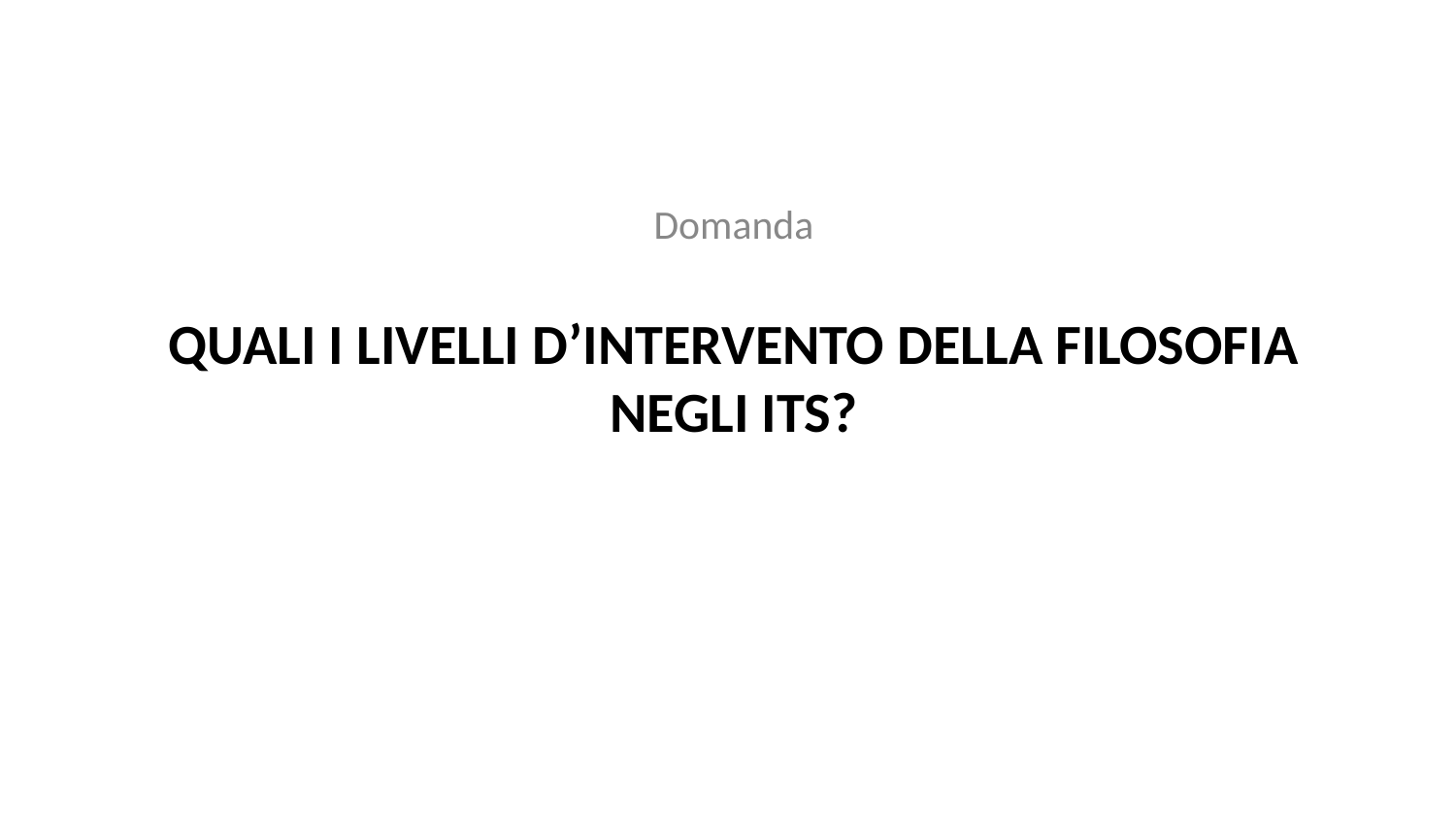

Domanda
# Quali i livelli d’intervento della Filosofia negli ITS?